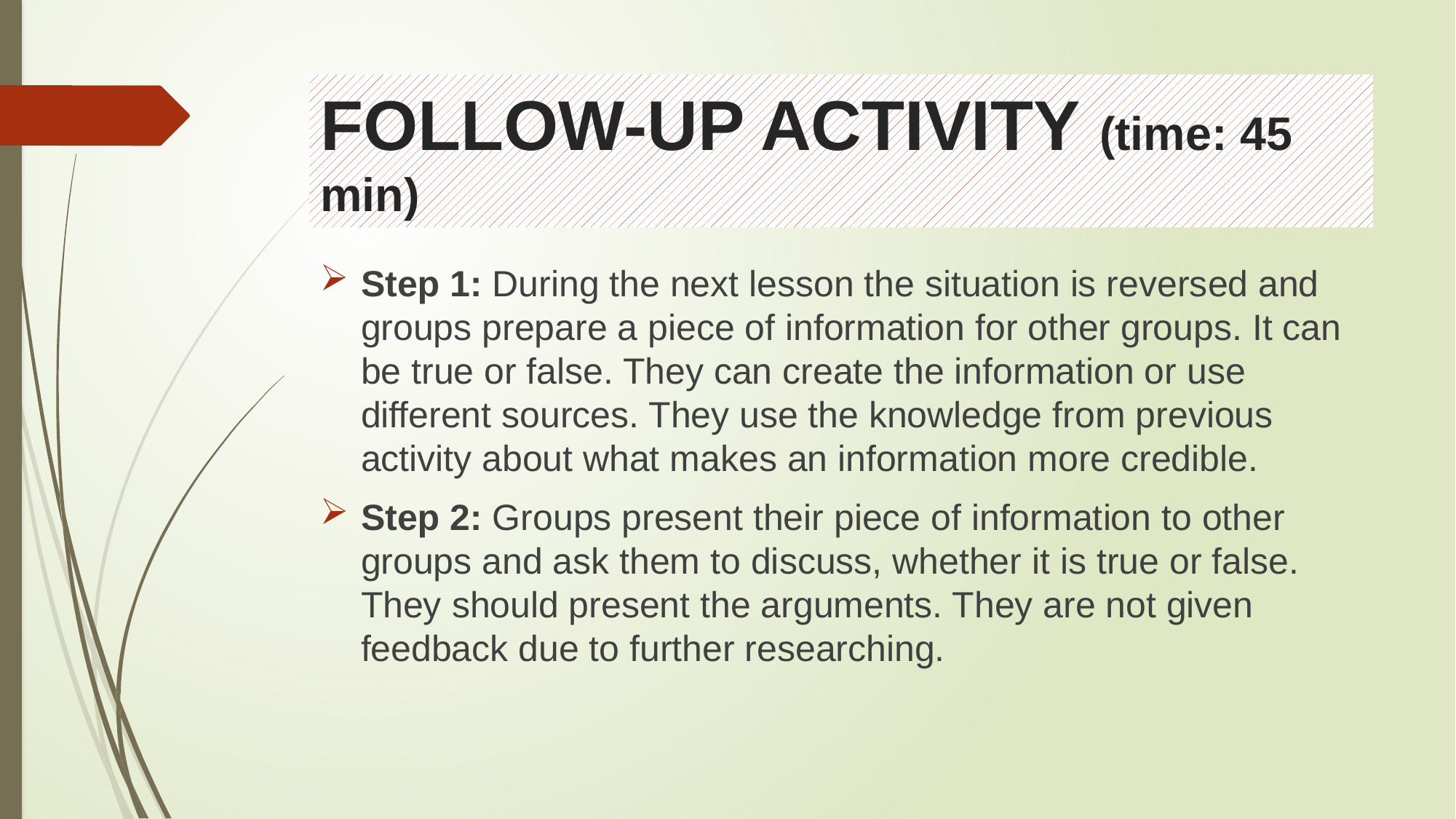

# FOLLOW-UP ACTIVITY (time: 45 min)
Step 1: During the next lesson the situation is reversed and groups prepare a piece of information for other groups. It can be true or false. They can create the information or use different sources. They use the knowledge from previous activity about what makes an information more credible.
Step 2: Groups present their piece of information to other groups and ask them to discuss, whether it is true or false. They should present the arguments. They are not given feedback due to further researching.